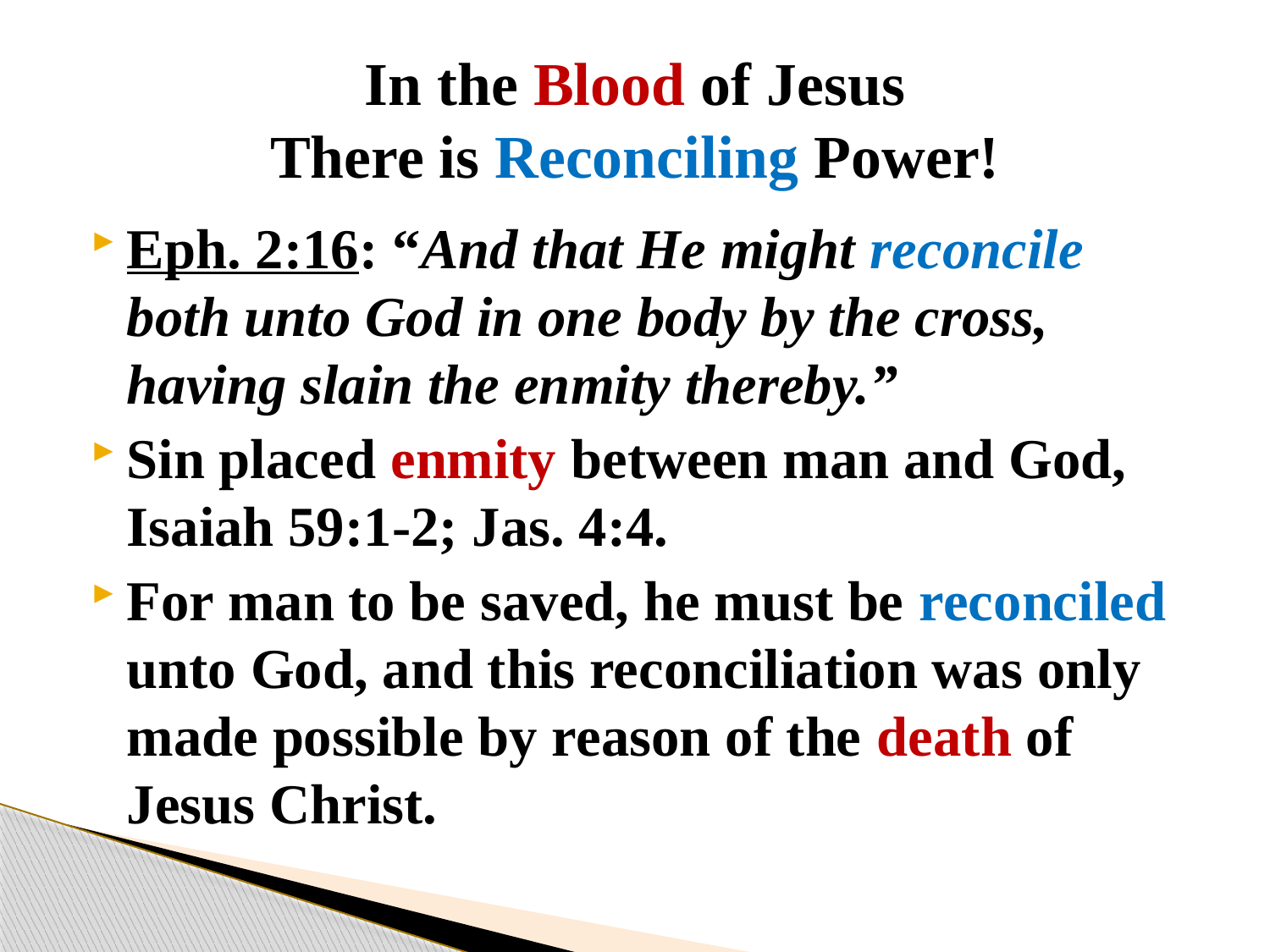

# In the Blood of Jesus There is Reconciling Power!
Eph. 2:16: “And that He might reconcile both unto God in one body by the cross, having slain the enmity thereby.”
Sin placed enmity between man and God, Isaiah 59:1-2; Jas. 4:4.
For man to be saved, he must be reconciled unto God, and this reconciliation was only made possible by reason of the death of Jesus Christ.